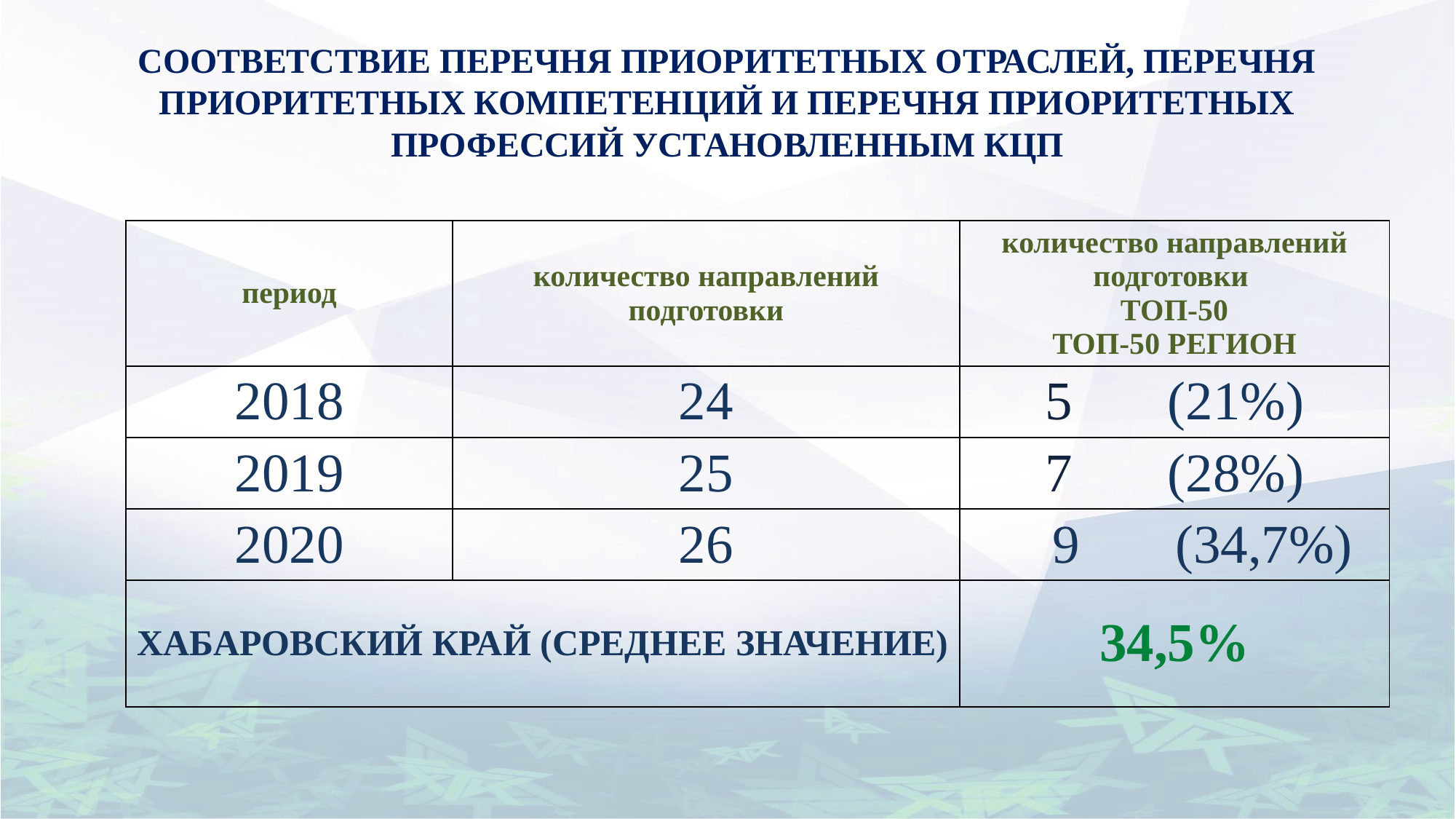

# СООТВЕТСТВИЕ ПЕРЕЧНЯ ПРИОРИТЕТНЫХ ОТРАСЛЕЙ, ПЕРЕЧНЯ ПРИОРИТЕТНЫХ КОМПЕТЕНЦИЙ И ПЕРЕЧНЯ ПРИОРИТЕТНЫХ ПРОФЕССИЙ УСТАНОВЛЕННЫМ КЦП
| период | количество направлений подготовки | количество направлений подготовки ТОП-50 ТОП-50 РЕГИОН |
| --- | --- | --- |
| 2018 | 24 | 5 (21%) |
| 2019 | 25 | 7 (28%) |
| 2020 | 26 | 9 (34,7%) |
| ХАБАРОВСКИЙ КРАЙ (СРЕДНЕЕ ЗНАЧЕНИЕ) |  | 34,5% |